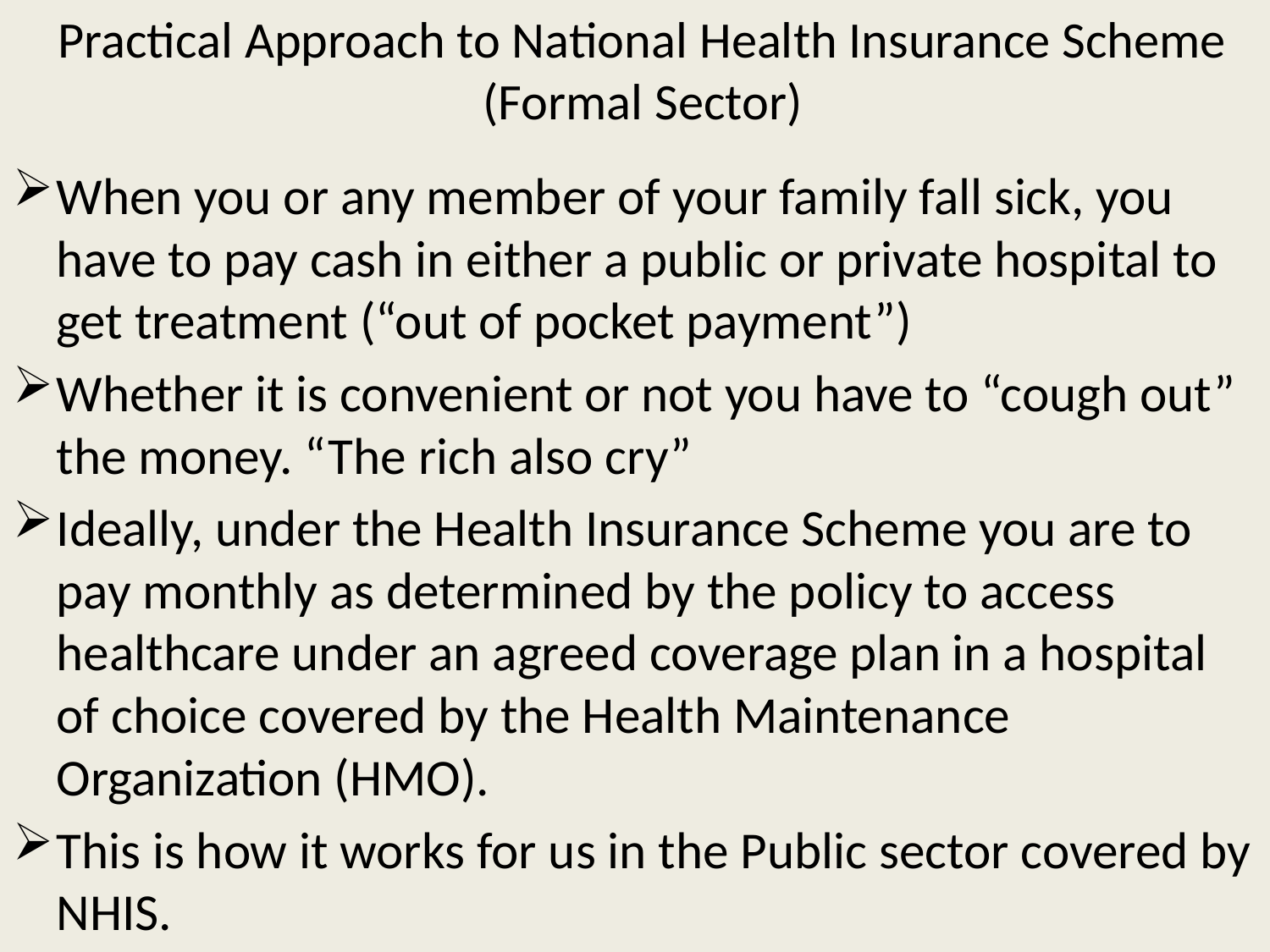

# Practical Approach to National Health Insurance Scheme (Formal Sector)
When you or any member of your family fall sick, you have to pay cash in either a public or private hospital to get treatment (“out of pocket payment”)
Whether it is convenient or not you have to “cough out” the money. “The rich also cry”
Ideally, under the Health Insurance Scheme you are to pay monthly as determined by the policy to access healthcare under an agreed coverage plan in a hospital of choice covered by the Health Maintenance Organization (HMO).
This is how it works for us in the Public sector covered by NHIS.